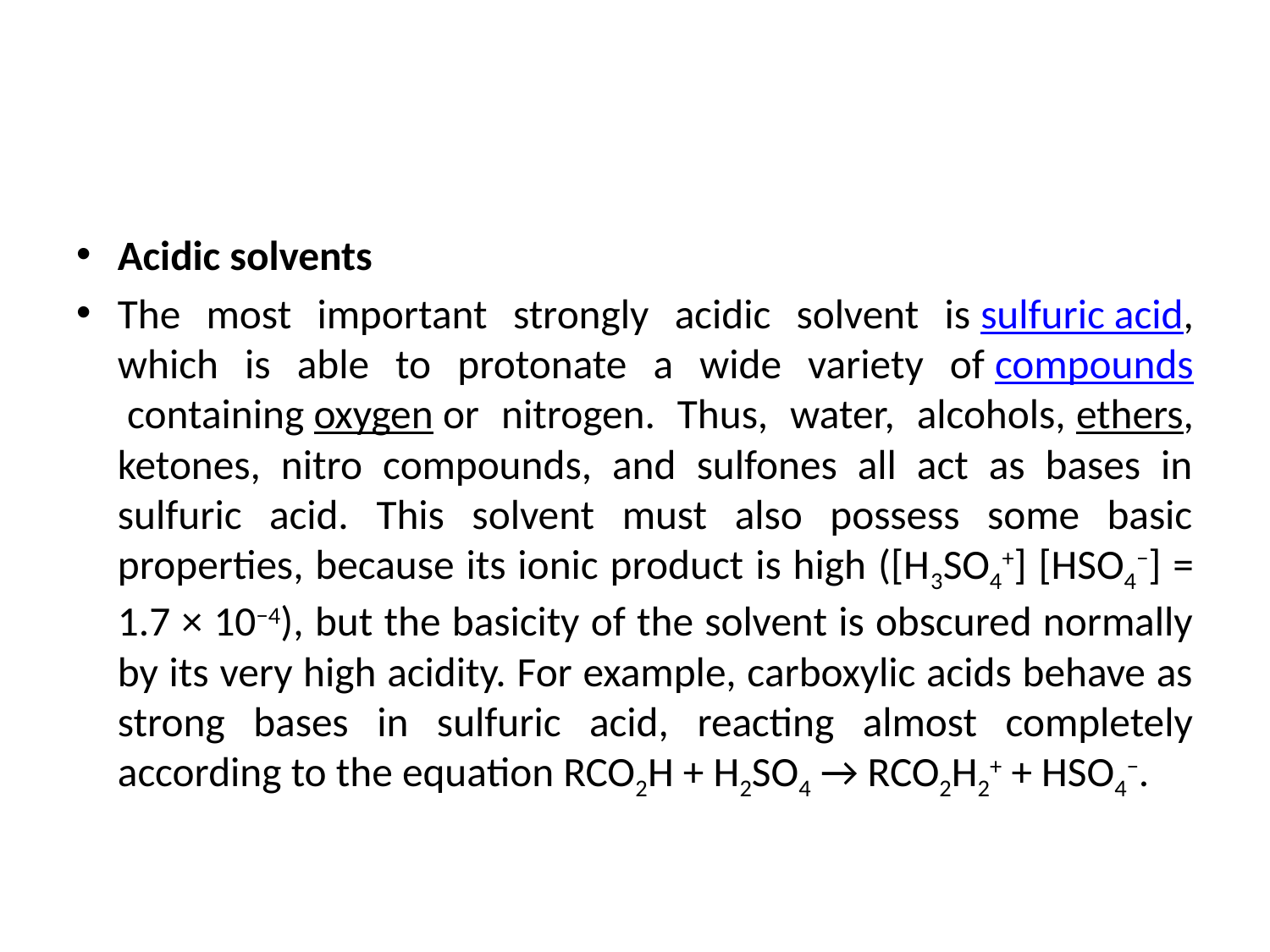

#
Acidic solvents
The most important strongly acidic solvent is sulfuric acid, which is able to protonate a wide variety of compounds containing oxygen or nitrogen. Thus, water, alcohols, ethers, ketones, nitro compounds, and sulfones all act as bases in sulfuric acid. This solvent must also possess some basic properties, because its ionic product is high ([H3SO4+] [HSO4−] = 1.7 × 10−4), but the basicity of the solvent is obscured normally by its very high acidity. For example, carboxylic acids behave as strong bases in sulfuric acid, reacting almost completely according to the equation RCO2H + H2SO4 → RCO2H2+ + HSO4−.